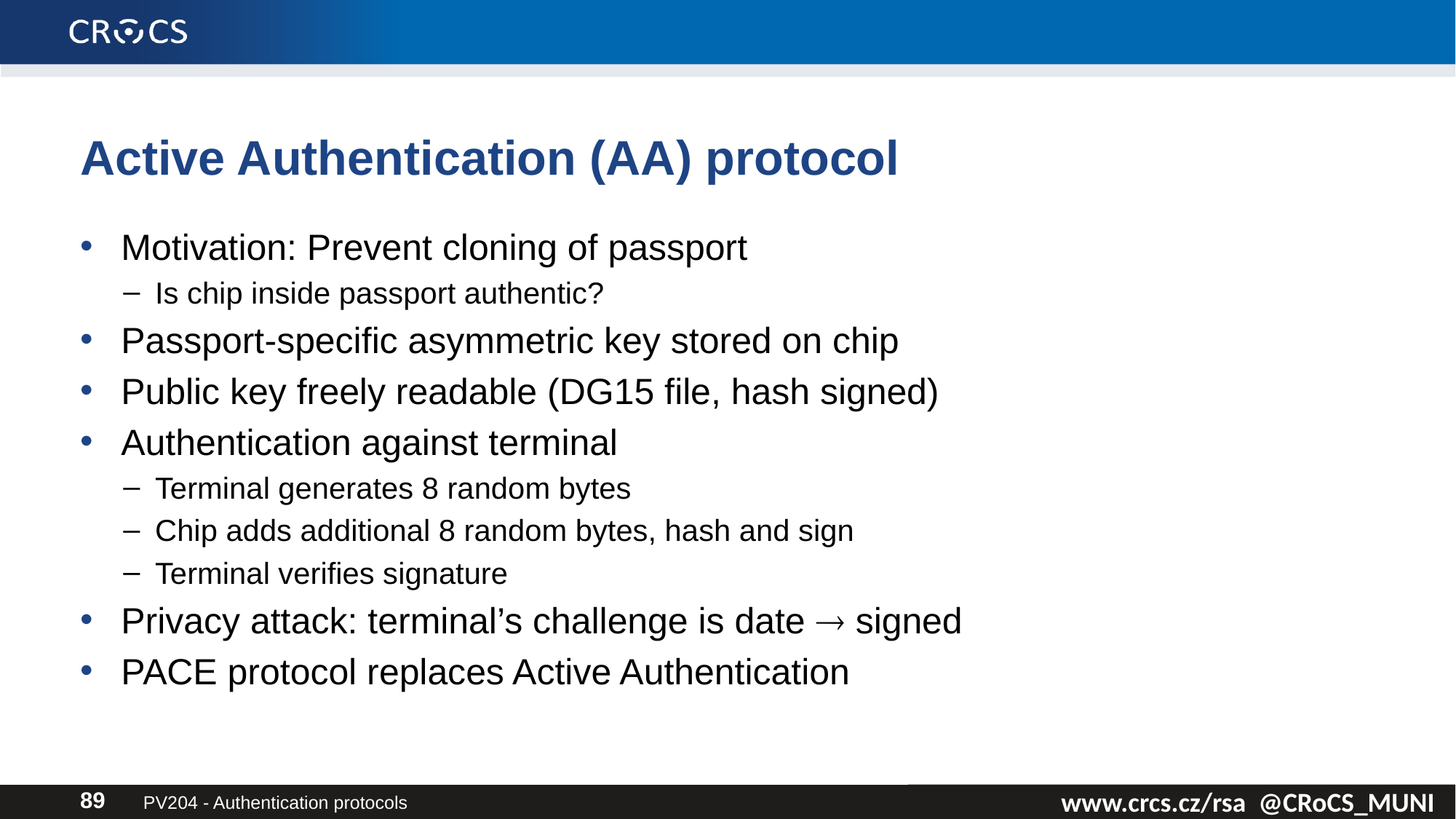

# Active Authentication (AA) protocol
Motivation: Prevent cloning of passport
Is chip inside passport authentic?
Passport-specific asymmetric key stored on chip
Public key freely readable (DG15 file, hash signed)
Authentication against terminal
Terminal generates 8 random bytes
Chip adds additional 8 random bytes, hash and sign
Terminal verifies signature
Privacy attack: terminal’s challenge is date → signed
PACE protocol replaces Active Authentication
PV204 - Authentication protocols
89